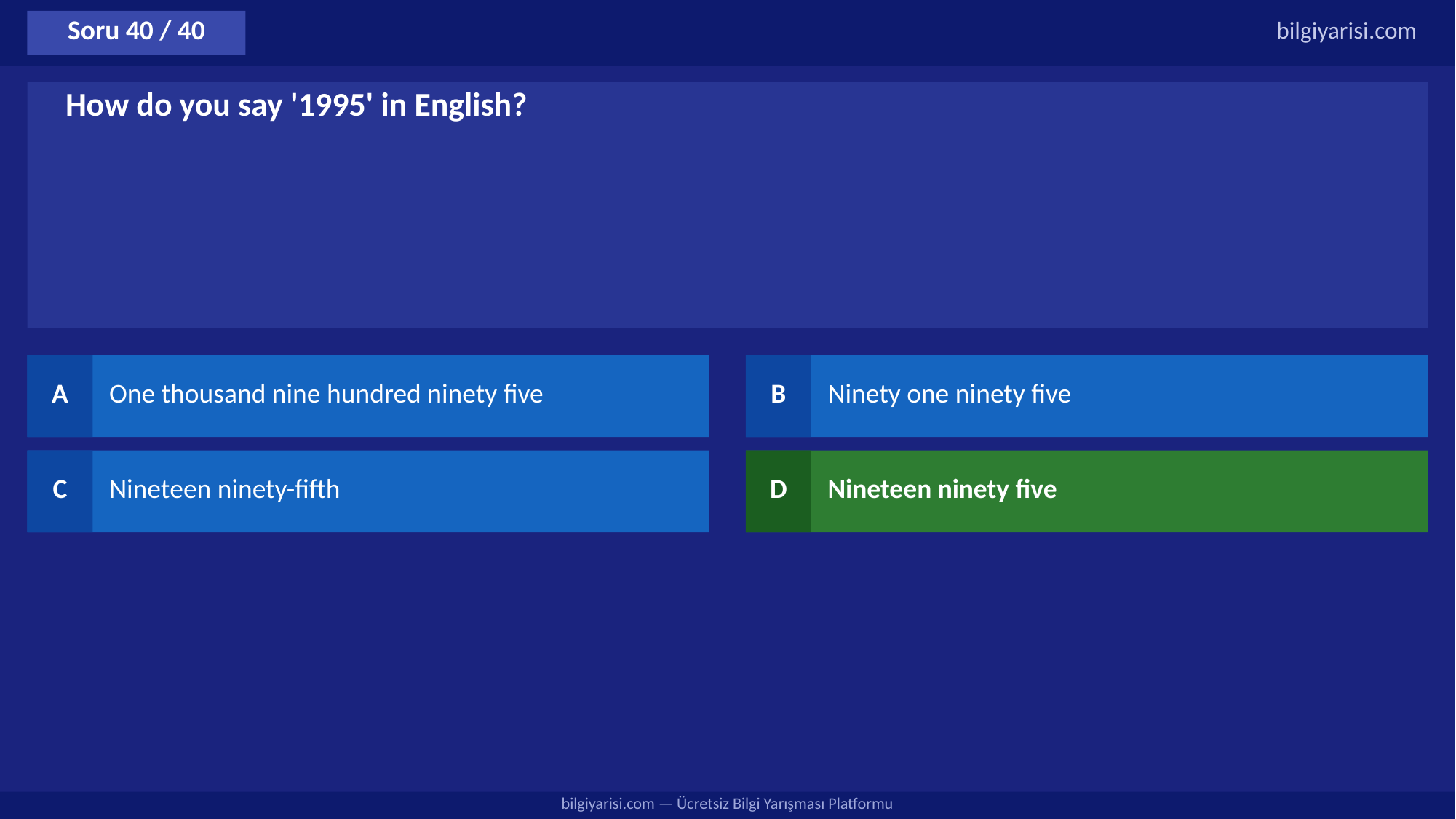

Soru 40 / 40
bilgiyarisi.com

How do you say '1995' in English?

A
One thousand nine hundred ninety five

B
Ninety one ninety five

C
Nineteen ninety-fifth

D
Nineteen ninety five
bilgiyarisi.com — Ücretsiz Bilgi Yarışması Platformu